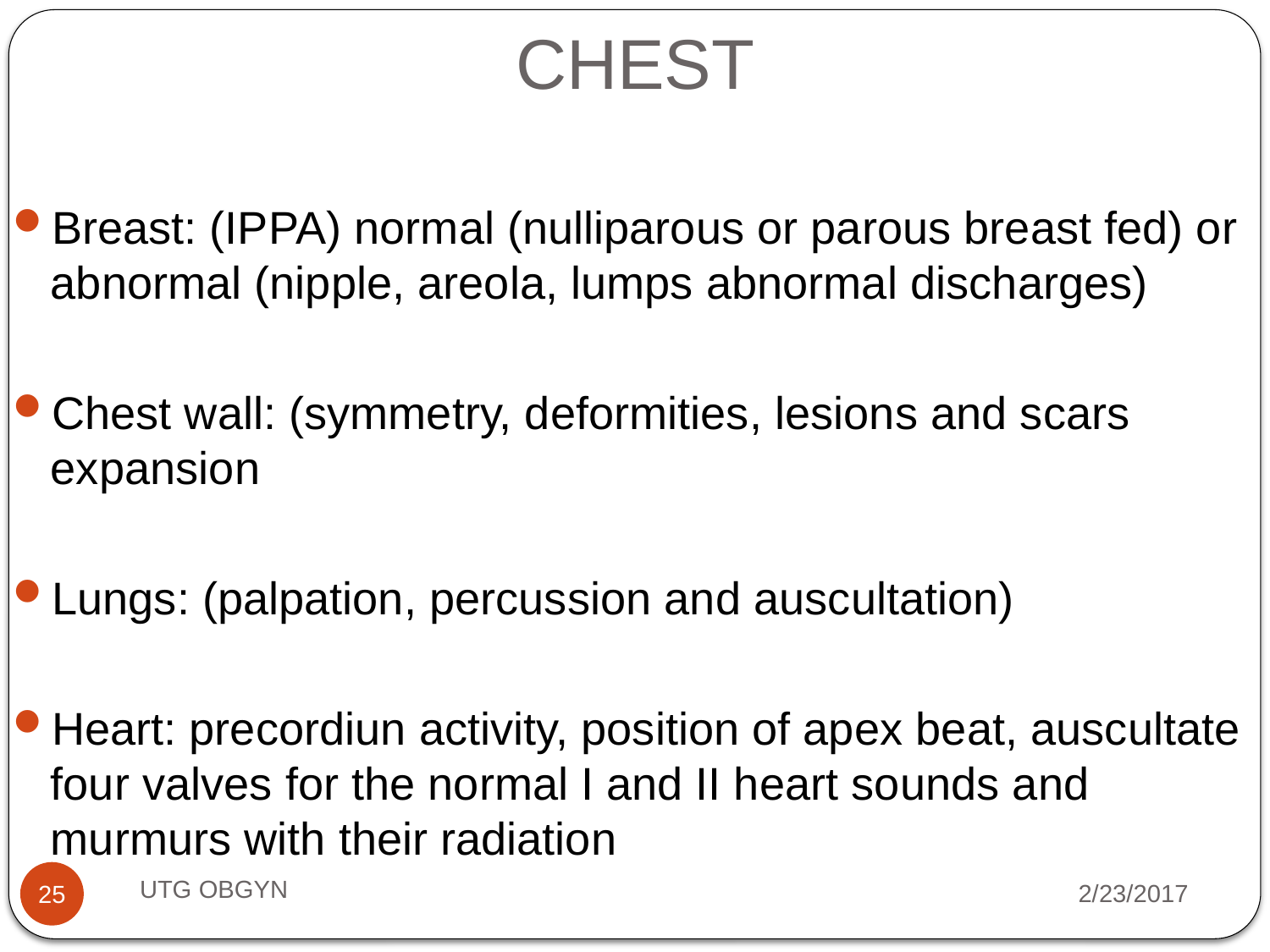

# CHEST

Breast: (IPPA) normal (nulliparous or parous breast fed) or abnormal (nipple, areola, lumps abnormal discharges)

Chest wall: (symmetry, deformities, lesions and scars expansion

Lungs: (palpation, percussion and auscultation)

Heart: precordiun activity, position of apex beat, auscultate four valves for the normal I and II heart sounds and murmurs with their radiation
UTG OBGYN
2/23/2017
25